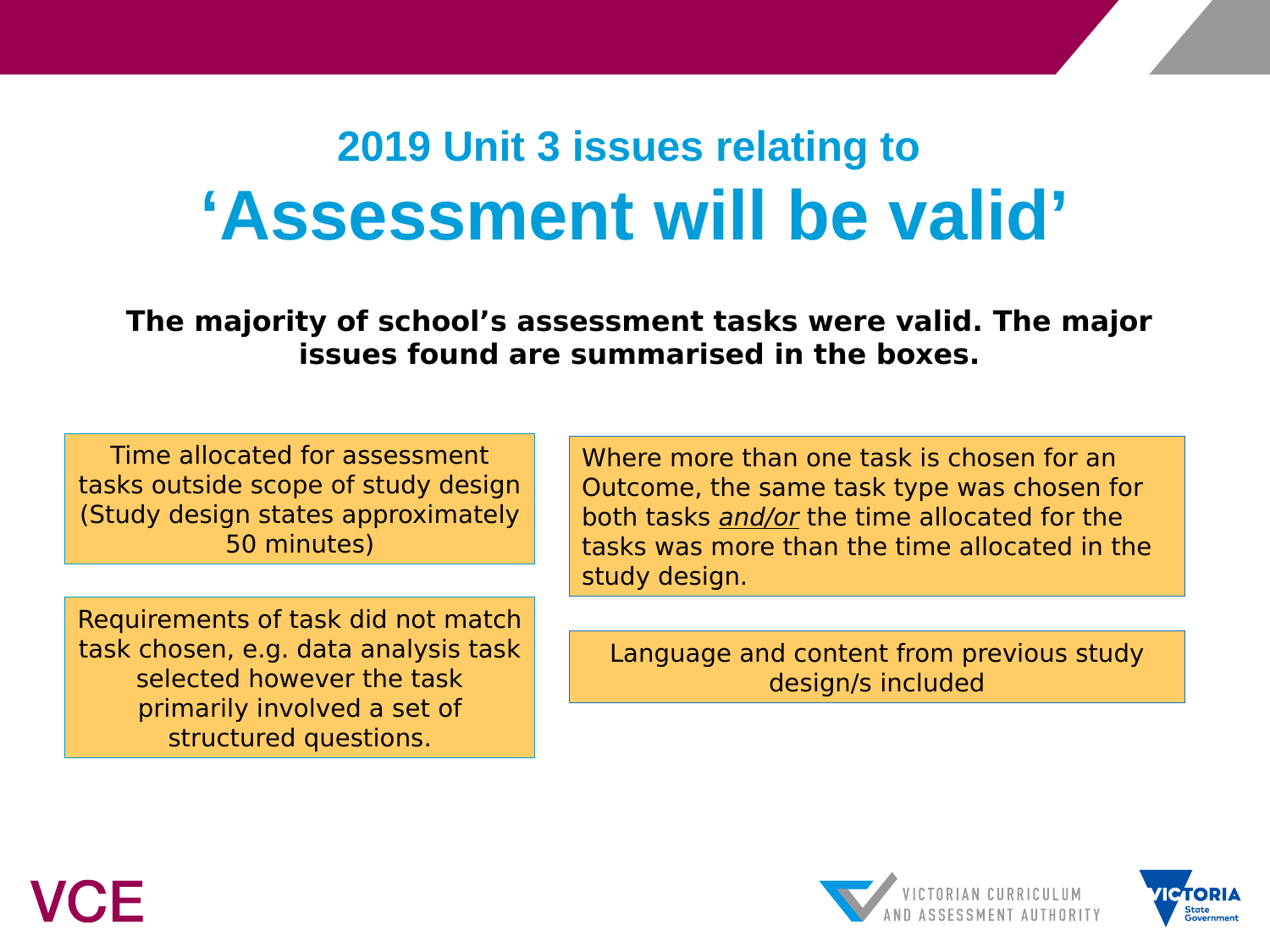

# 2019 Unit 3 issues relating to ‘Assessment will be valid’
The majority of school’s assessment tasks were valid. The major issues found are summarised in the boxes.
Time allocated for assessment tasks outside scope of study design
(Study design states approximately 50 minutes)
Where more than one task is chosen for an Outcome, the same task type was chosen for both tasks and/or the time allocated for the tasks was more than the time allocated in the study design.
Requirements of task did not match task chosen, e.g. data analysis task selected however the task primarily involved a set of structured questions.
Language and content from previous study design/s included